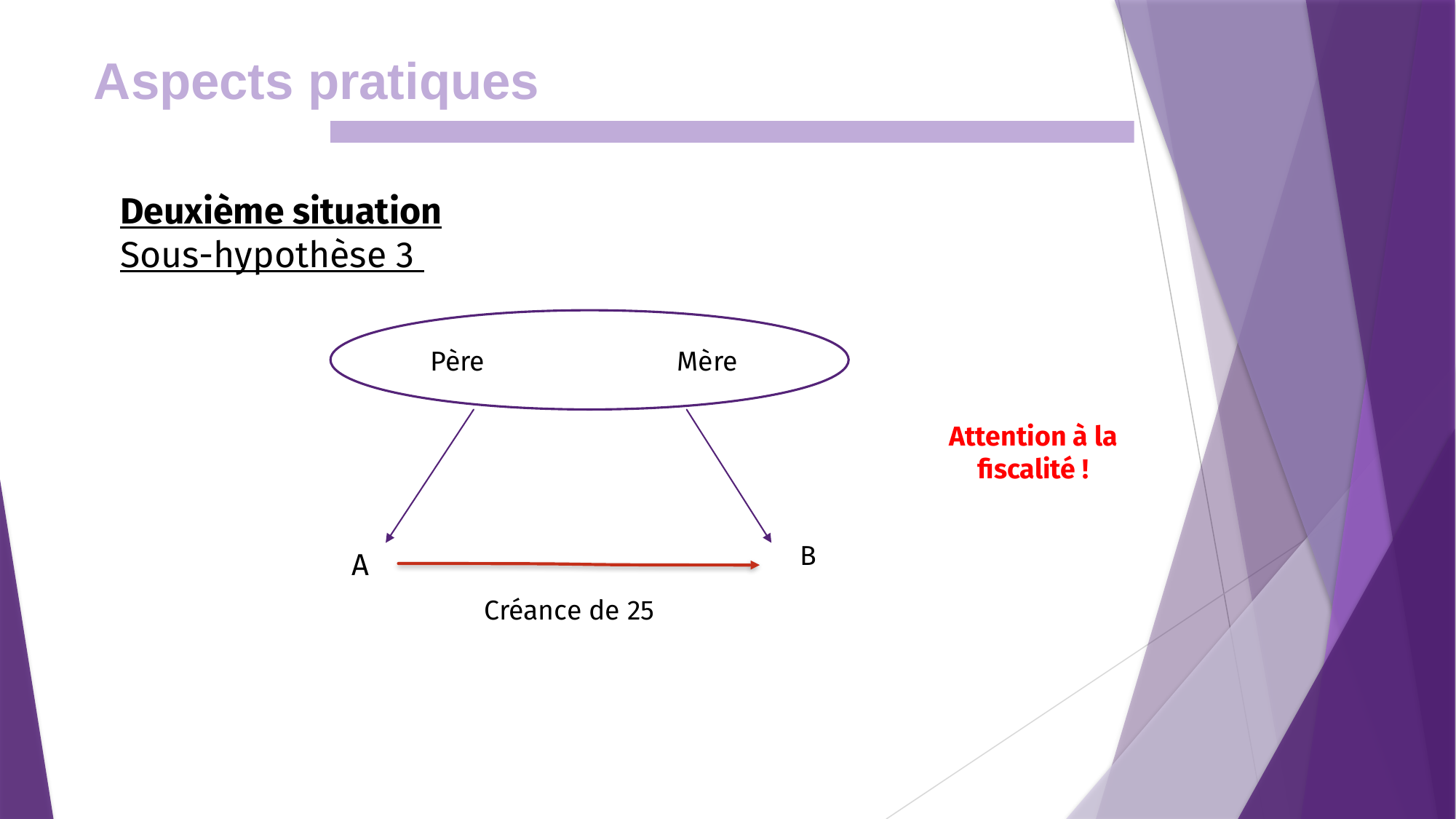

Aspects pratiques

Deuxième situation
Sous-hypothèse 3

Père
Mère
Attention à la fiscalité !
B
A
Créance de 25